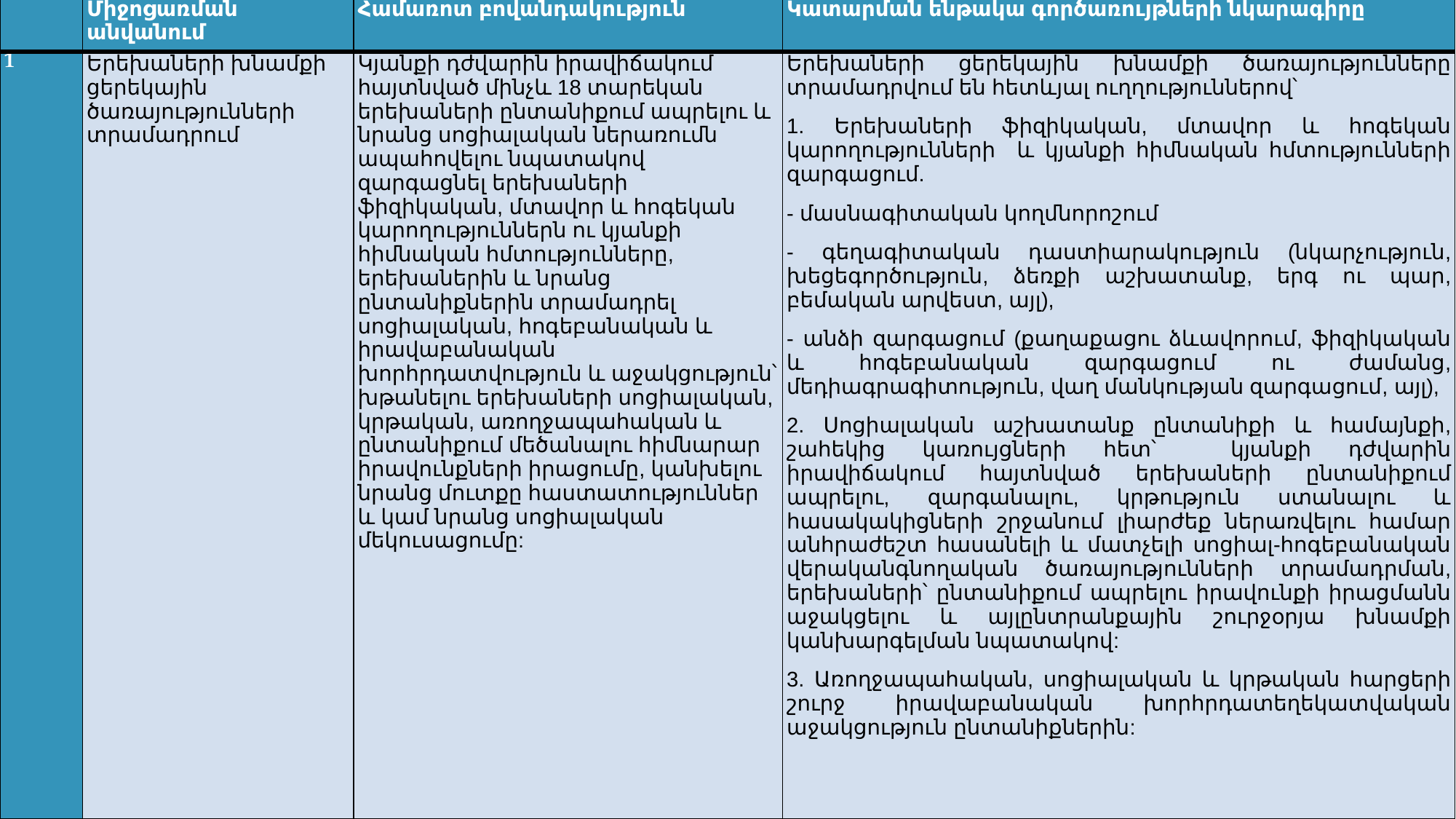

|  | Միջոցառման անվանում | Համառոտ բովանդակություն | Կատարման ենթակա գործառույթների նկարագիրը |
| --- | --- | --- | --- |
| 1 | Երեխաների խնամքի ցերեկային ծառայությունների տրամադրում | Կյանքի դժվարին իրավիճակում հայտնված մինչև 18 տարեկան երեխաների ընտանիքում ապրելու և նրանց սոցիալական ներառումն ապահովելու նպատակով զարգացնել երեխաների ֆիզիկական, մտավոր և հոգեկան կարողություններն ու կյանքի հիմնական հմտությունները, երեխաներին և նրանց ընտանիքներին տրամադրել սոցիալական, հոգեբանական և իրավաբանական խորհրդատվություն և աջակցություն՝ խթանելու երեխաների սոցիալական, կրթական, առողջապահական և ընտանիքում մեծանալու հիմնարար իրավունքների իրացումը, կանխելու նրանց մուտքը հաստատություններ և կամ նրանց սոցիալական մեկուսացումը: | Երեխաների ցերեկային խնամքի ծառայությունները տրամադրվում են հետևյալ ուղղություններով՝ 1. Երեխաների ֆիզիկական, մտավոր և հոգեկան կարողությունների և կյանքի հիմնական հմտությունների զարգացում. - մասնագիտական կողմնորոշում - գեղագիտական դաստիարակություն (նկարչություն, խեցեգործություն, ձեռքի աշխատանք, երգ ու պար, բեմական արվեստ, այլ), - անձի զարգացում (քաղաքացու ձևավորում, ֆիզիկական և հոգեբանական զարգացում ու ժամանց, մեդիագրագիտություն, վաղ մանկության զարգացում, այլ), 2. Սոցիալական աշխատանք ընտանիքի և համայնքի, շահեկից կառույցների հետ՝ կյանքի դժվարին իրավիճակում հայտնված երեխաների ընտանիքում ապրելու, զարգանալու, կրթություն ստանալու և հասակակիցների շրջանում լիարժեք ներառվելու համար անհրաժեշտ հասանելի և մատչելի սոցիալ-հոգեբանական վերականգնողական ծառայությունների տրամադրման, երեխաների՝ ընտանիքում ապրելու իրավունքի իրացմանն աջակցելու և այլընտրանքային շուրջօրյա խնամքի կանխարգելման նպատակով: 3. Առողջապահական, սոցիալական և կրթական հարցերի շուրջ իրավաբանական խորհրդատեղեկատվական աջակցություն ընտանիքներին: |